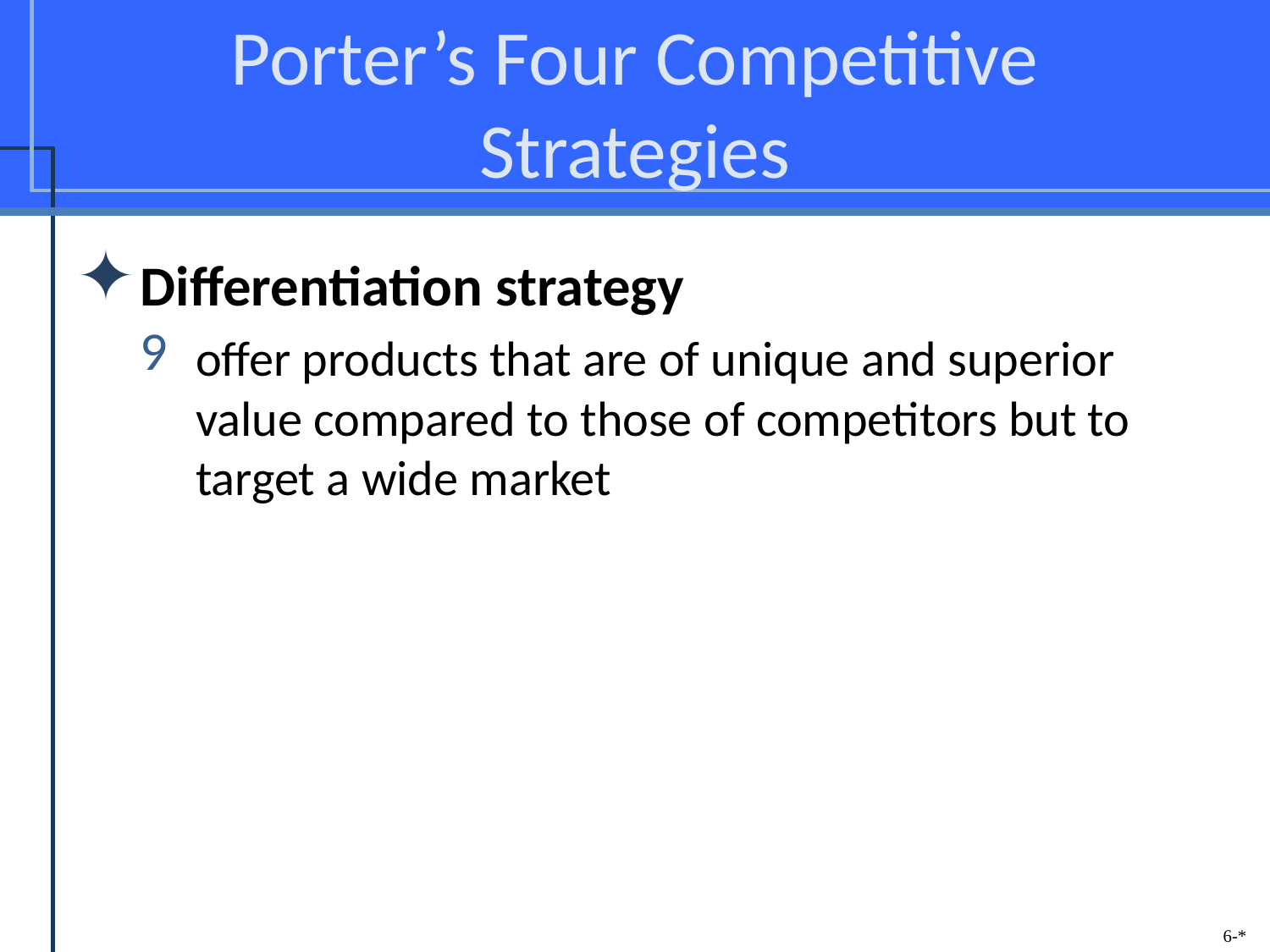

# Porter’s Four Competitive Strategies
Differentiation strategy
offer products that are of unique and superior value compared to those of competitors but to target a wide market